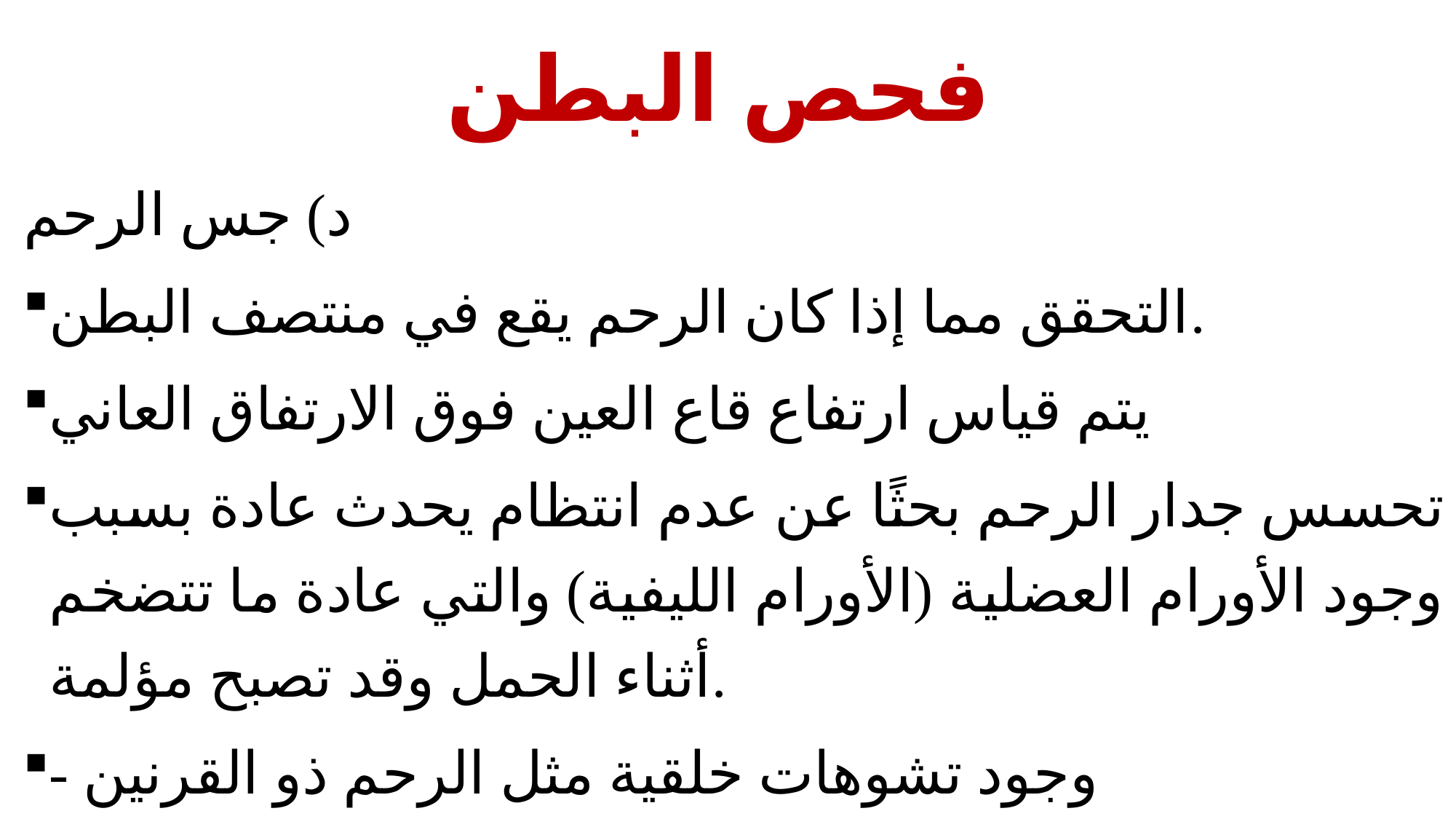

# فحص البطن

د) جس الرحم
التحقق مما إذا كان الرحم يقع في منتصف البطن.
يتم قياس ارتفاع قاع العين فوق الارتفاق العاني
تحسس جدار الرحم بحثًا عن عدم انتظام يحدث عادة بسبب وجود الأورام العضلية (الأورام الليفية) والتي عادة ما تتضخم أثناء الحمل وقد تصبح مؤلمة.
- وجود تشوهات خلقية مثل الرحم ذو القرنين